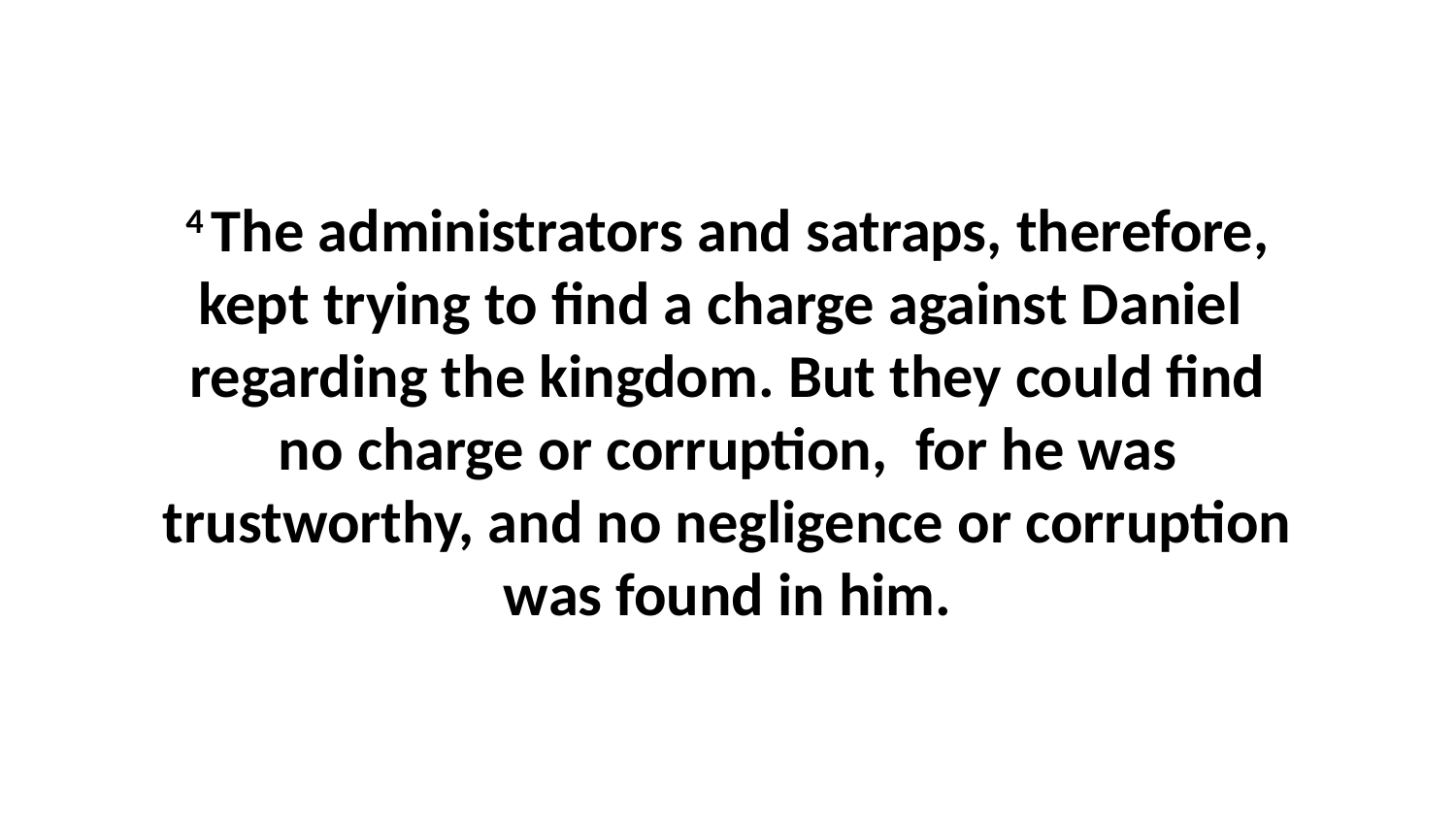

4 The administrators and satraps, therefore, kept trying to find a charge against Daniel  regarding the kingdom. But they could find no charge or corruption,  for he was trustworthy, and no negligence or corruption was found in him.